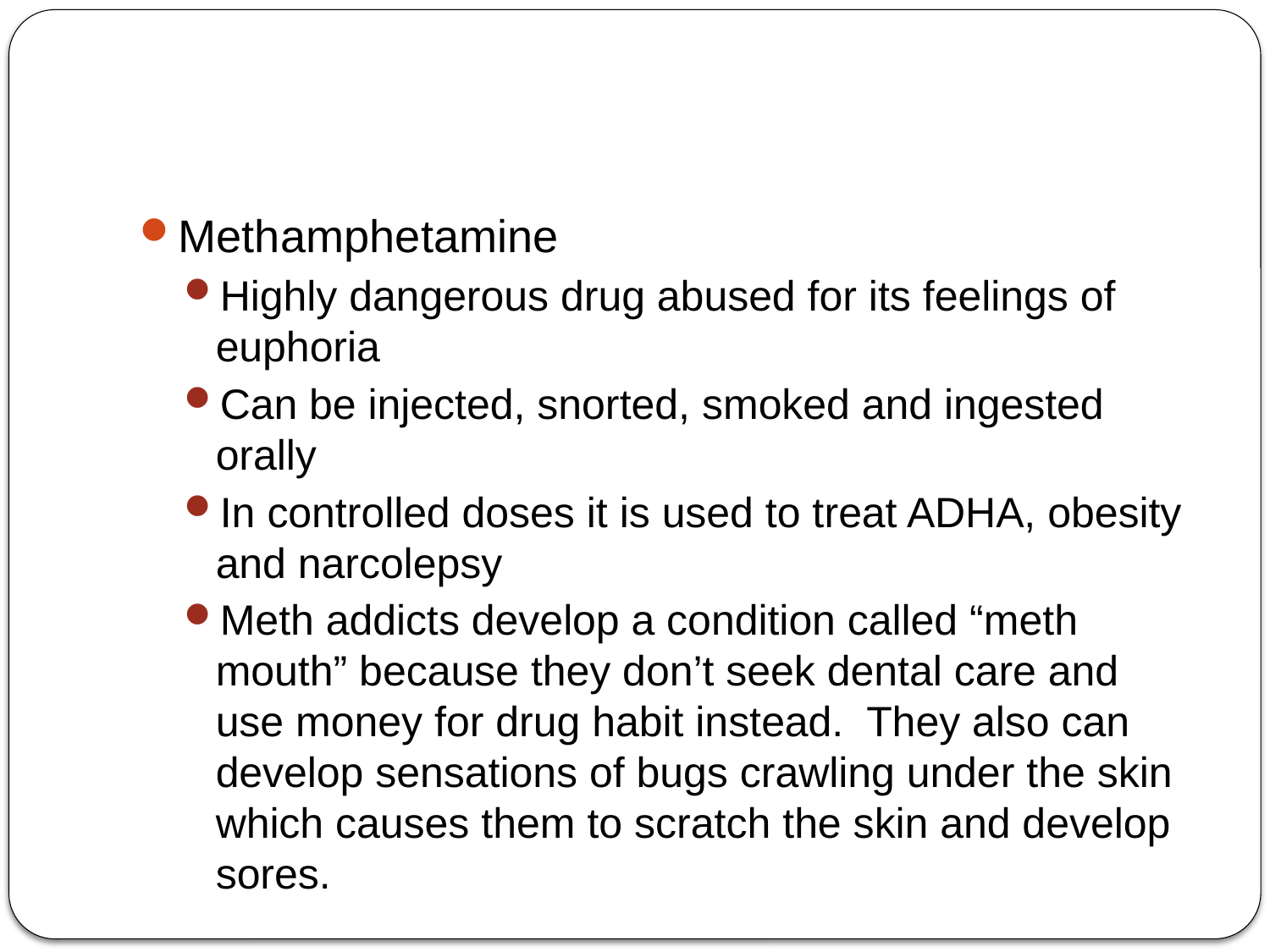

#
Methamphetamine
Highly dangerous drug abused for its feelings of euphoria
Can be injected, snorted, smoked and ingested orally
In controlled doses it is used to treat ADHA, obesity and narcolepsy
Meth addicts develop a condition called “meth mouth” because they don’t seek dental care and use money for drug habit instead.  They also can develop sensations of bugs crawling under the skin which causes them to scratch the skin and develop sores.